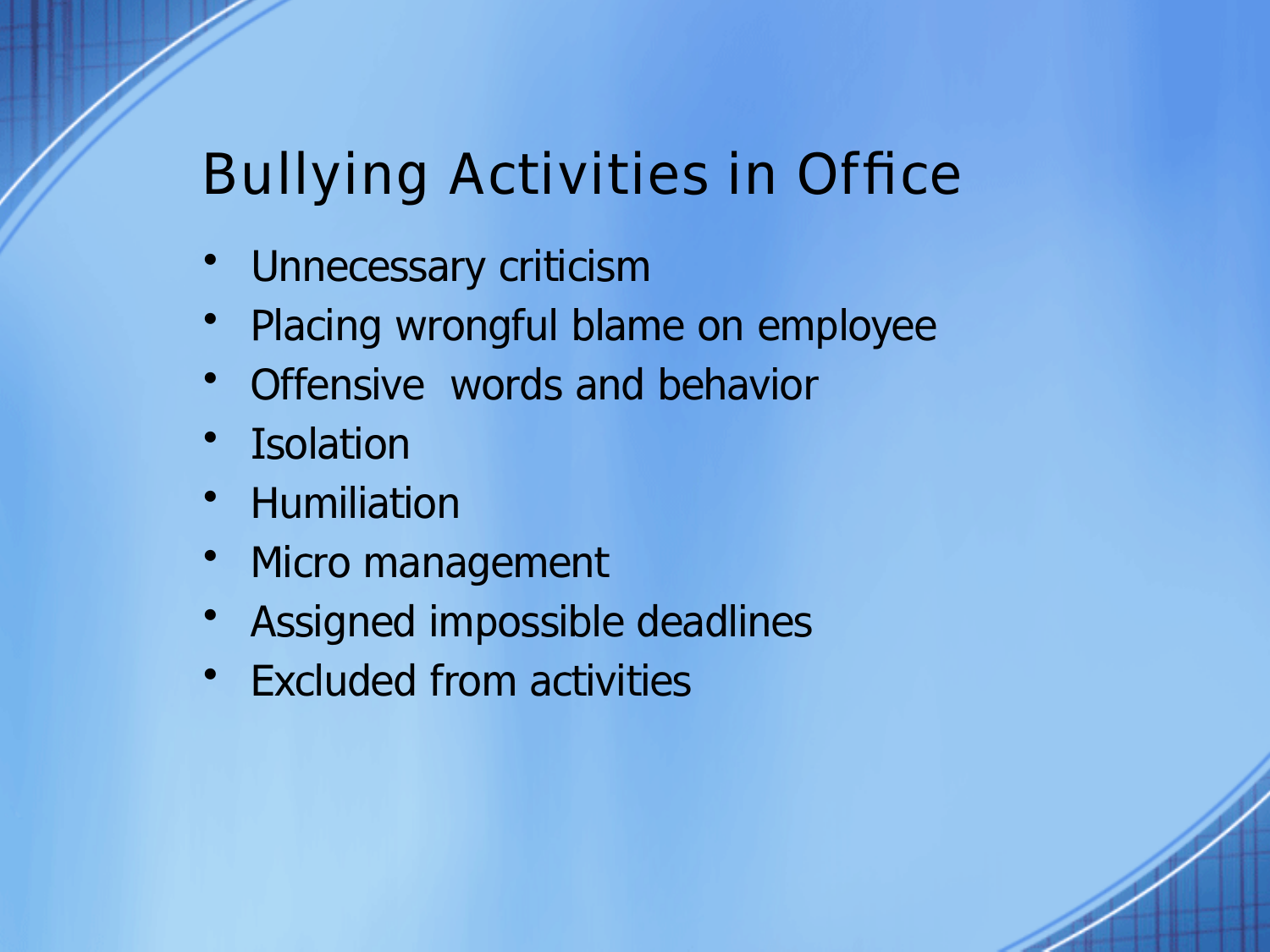

# Bullying Activities in Office
Unnecessary criticism
Placing wrongful blame on employee
Offensive  words and behavior
Isolation
Humiliation
Micro management
Assigned impossible deadlines
Excluded from activities